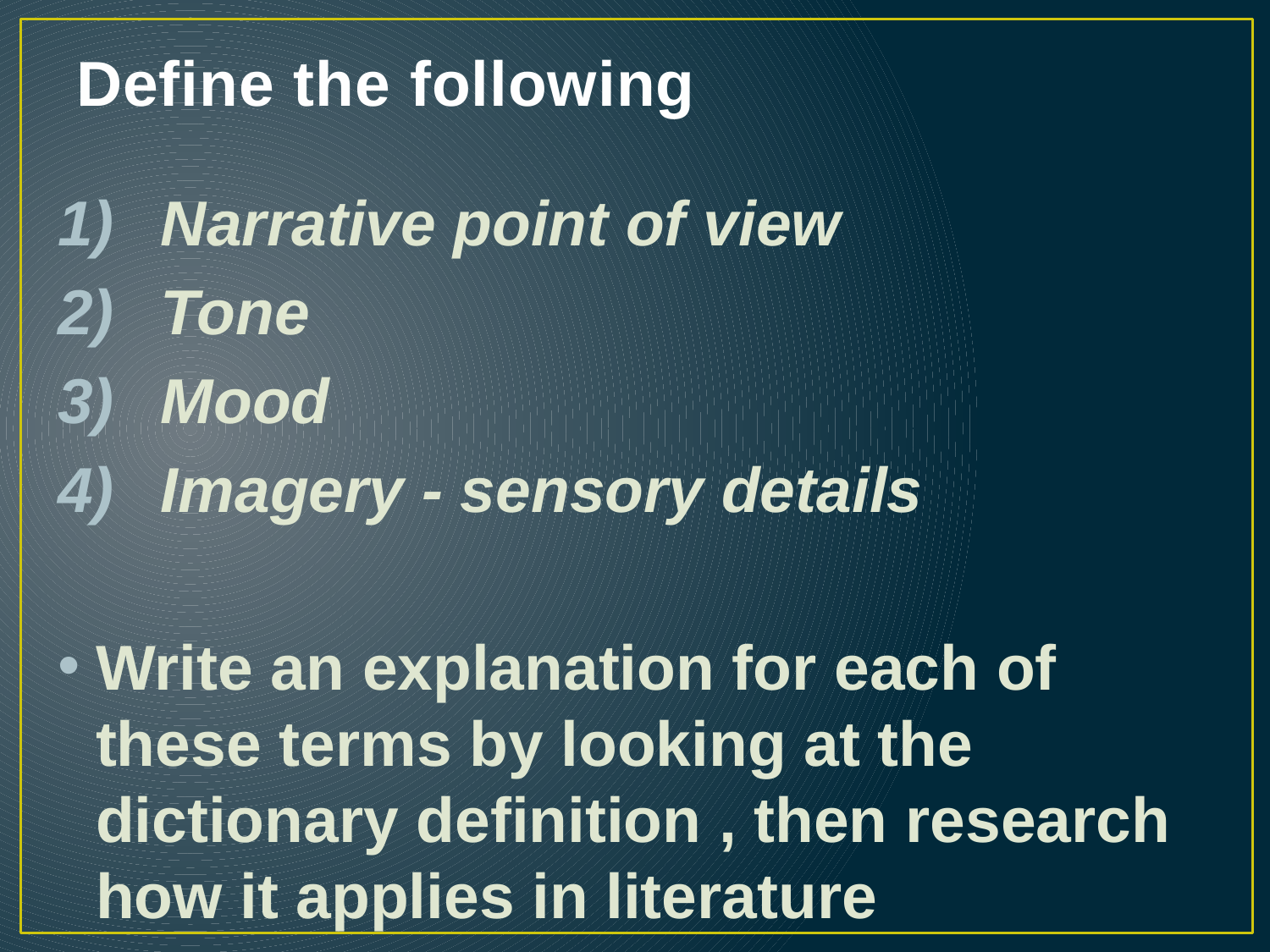

# Define the following
Narrative point of view
Tone
Mood
Imagery - sensory details

Write an explanation for each of these terms by looking at the dictionary definition , then research how it applies in literature